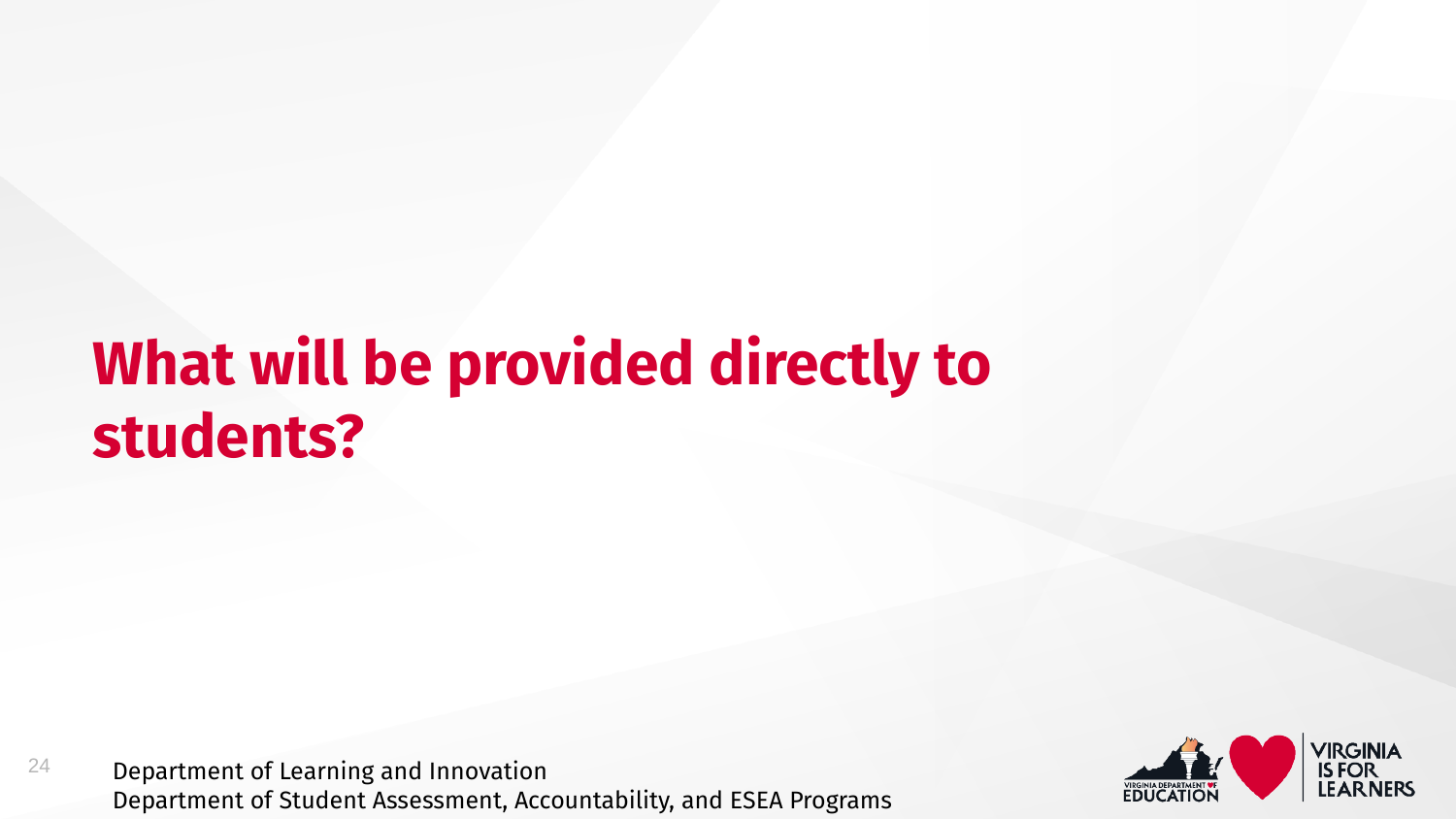

# What will be provided directly to students?
24